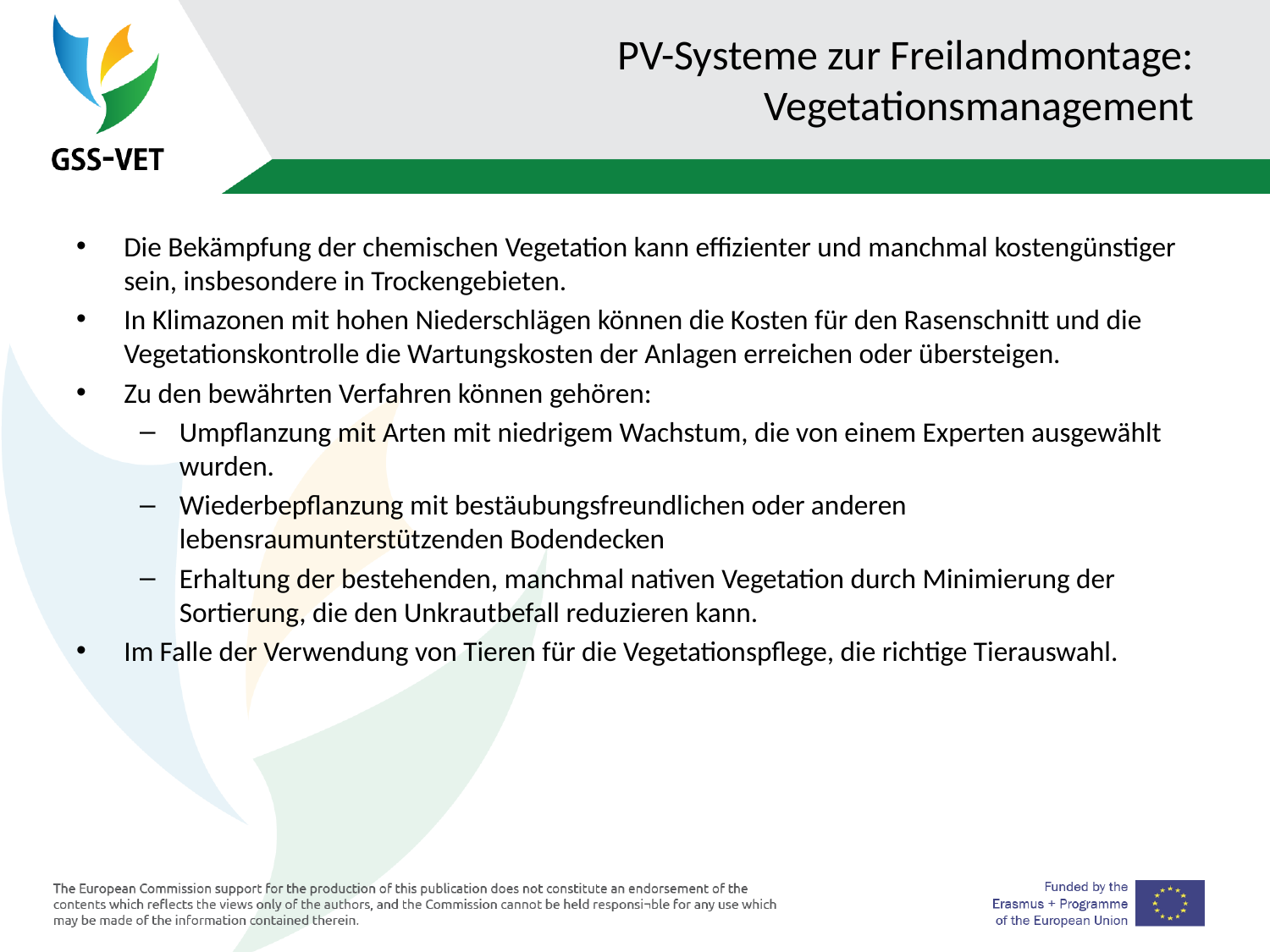

# PV-Systeme zur Freilandmontage: Vegetationsmanagement
Die Bekämpfung der chemischen Vegetation kann effizienter und manchmal kostengünstiger sein, insbesondere in Trockengebieten.
In Klimazonen mit hohen Niederschlägen können die Kosten für den Rasenschnitt und die Vegetationskontrolle die Wartungskosten der Anlagen erreichen oder übersteigen.
Zu den bewährten Verfahren können gehören:
Umpflanzung mit Arten mit niedrigem Wachstum, die von einem Experten ausgewählt wurden.
Wiederbepflanzung mit bestäubungsfreundlichen oder anderen lebensraumunterstützenden Bodendecken
Erhaltung der bestehenden, manchmal nativen Vegetation durch Minimierung der Sortierung, die den Unkrautbefall reduzieren kann.
Im Falle der Verwendung von Tieren für die Vegetationspflege, die richtige Tierauswahl.